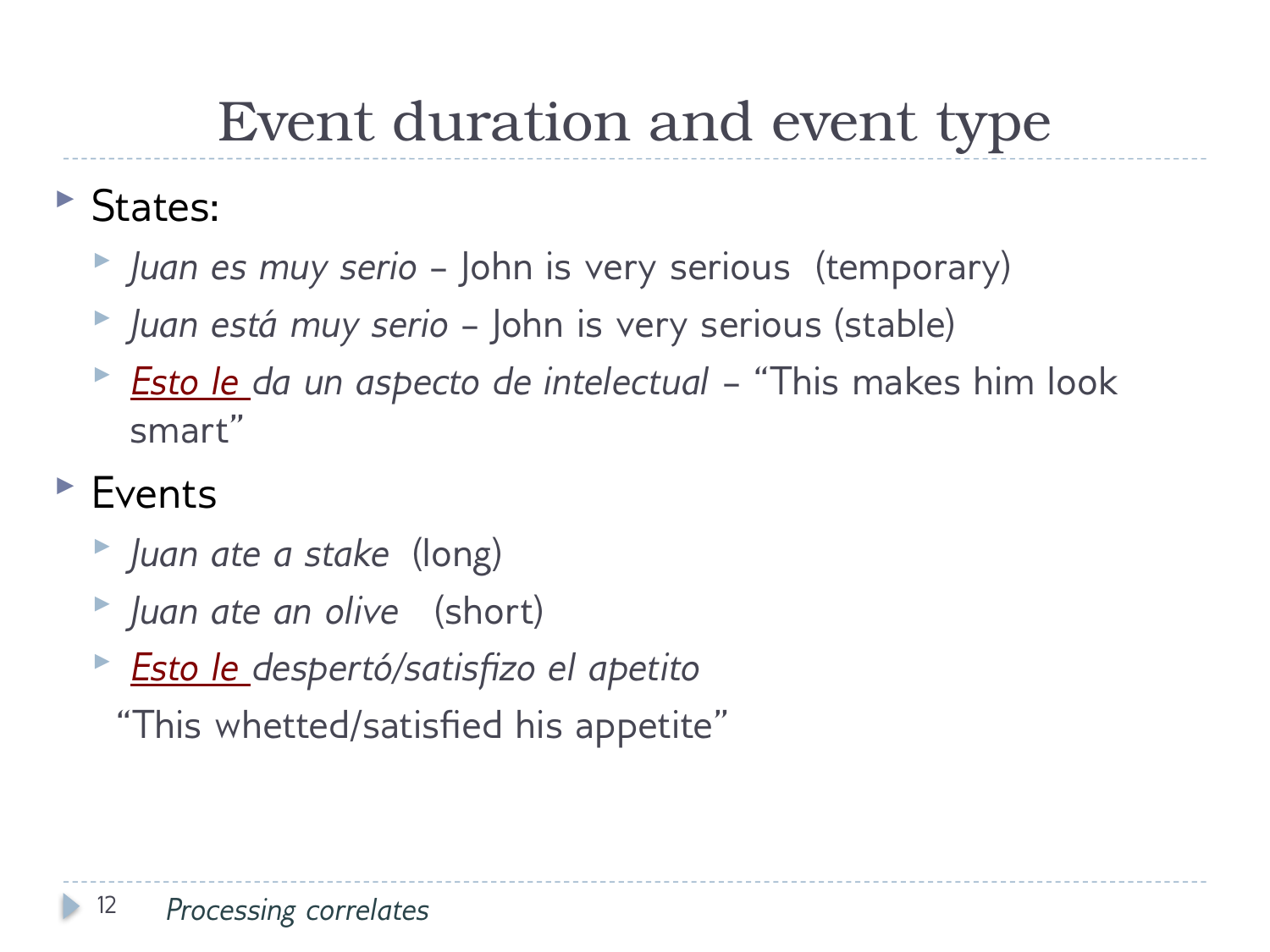

# Event duration and event type
States:
Juan es muy serio – John is very serious  (temporary)
Juan está muy serio – John is very serious (stable)
Esto le da un aspecto de intelectual – “This makes him look smart”
Events
Juan ate a stake  (long)
Juan ate an olive   (short)
Esto le despertó/satisfizo el apetito
  “This whetted/satisfied his appetite”
12
Processing correlates